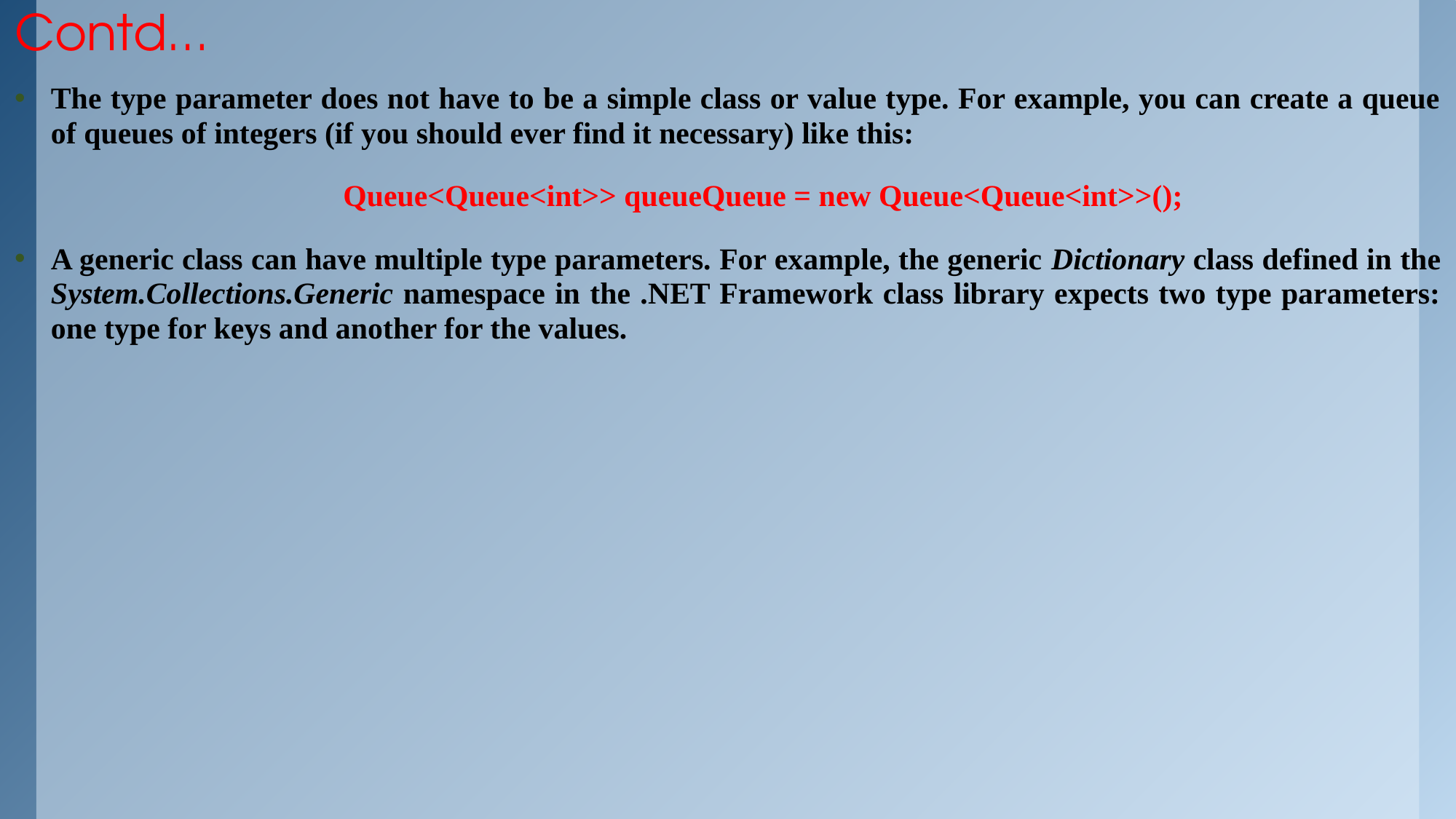

# Contd…
The type parameter does not have to be a simple class or value type. For example, you can create a queue of queues of integers (if you should ever find it necessary) like this:
                                           Queue<Queue<int>> queueQueue = new Queue<Queue<int>>();
A generic class can have multiple type parameters. For example, the generic Dictionary class defined in the System.Collections.Generic namespace in the .NET Framework class library expects two type parameters: one type for keys and another for the values.